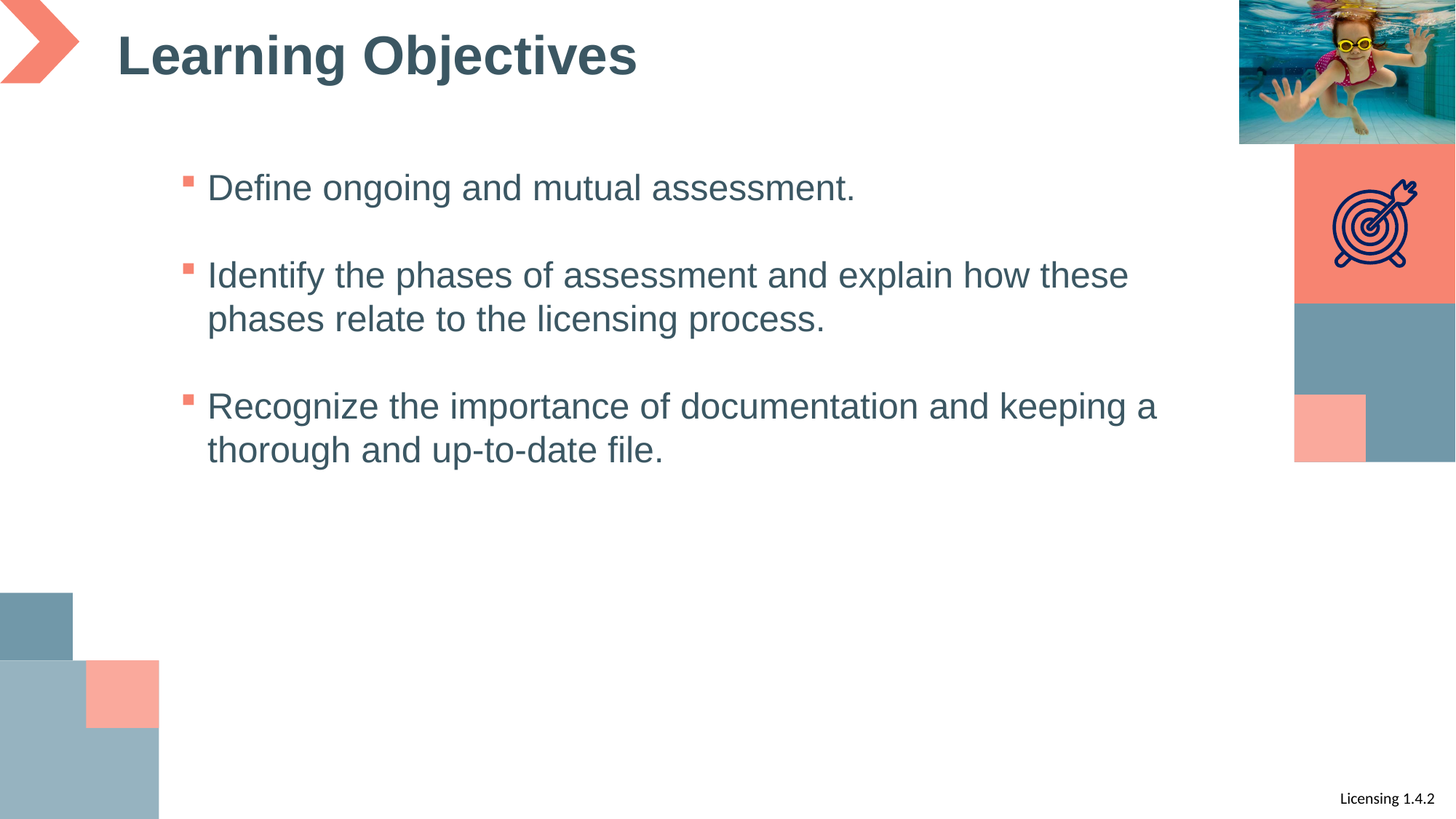

# Learning Objectives
Define ongoing and mutual assessment.
Identify the phases of assessment and explain how these phases relate to the licensing process.

Recognize the importance of documentation and keeping a thorough and up-to-date file.
Licensing 1.4.2